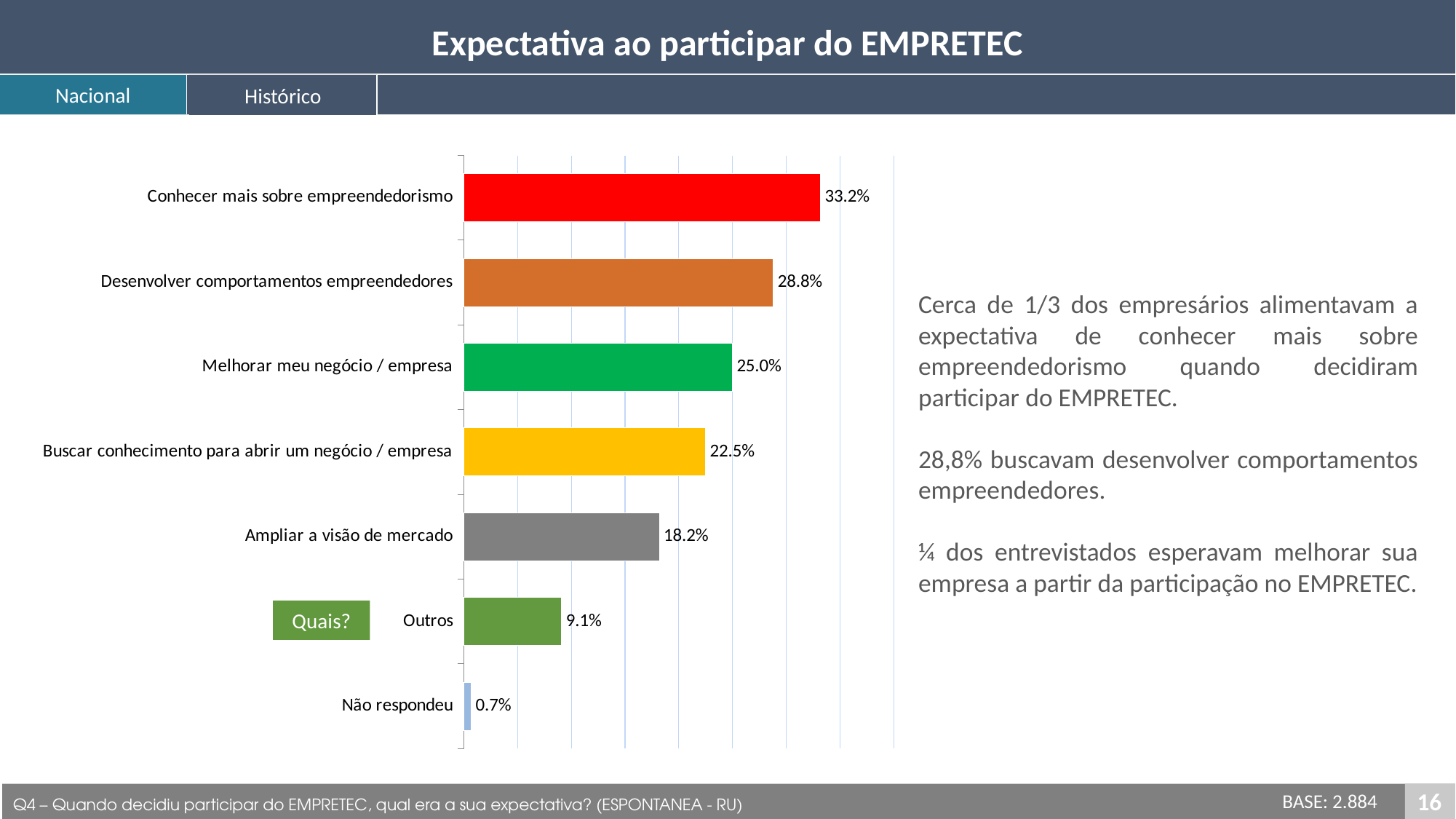

Expectativa ao participar do EMPRETEC
Nacional
Histórico

### Chart

| Category | Série 1 |
|---|---|
| Conhecer mais sobre empreendedorismo | 0.332 |
| Desenvolver comportamentos empreendedores | 0.288 |
| Melhorar meu negócio / empresa | 0.25 |
| Buscar conhecimento para abrir um negócio / empresa | 0.225 |
| Ampliar a visão de mercado | 0.182 |
| Outros | 0.091 |
| Não respondeu | 0.007 |
Cerca de 1/3 dos empresários alimentavam a expectativa de conhecer mais sobre empreendedorismo quando decidiram participar do EMPRETEC.

28,8% buscavam desenvolver comportamentos empreendedores.

¼ dos entrevistados esperavam melhorar sua empresa a partir da participação no EMPRETEC.
Quais?
16
BASE: 2.884

Q4 – Quando decidiu participar do EMPRETEC, qual era a sua expectativa? (ESPONTANEA - RU)